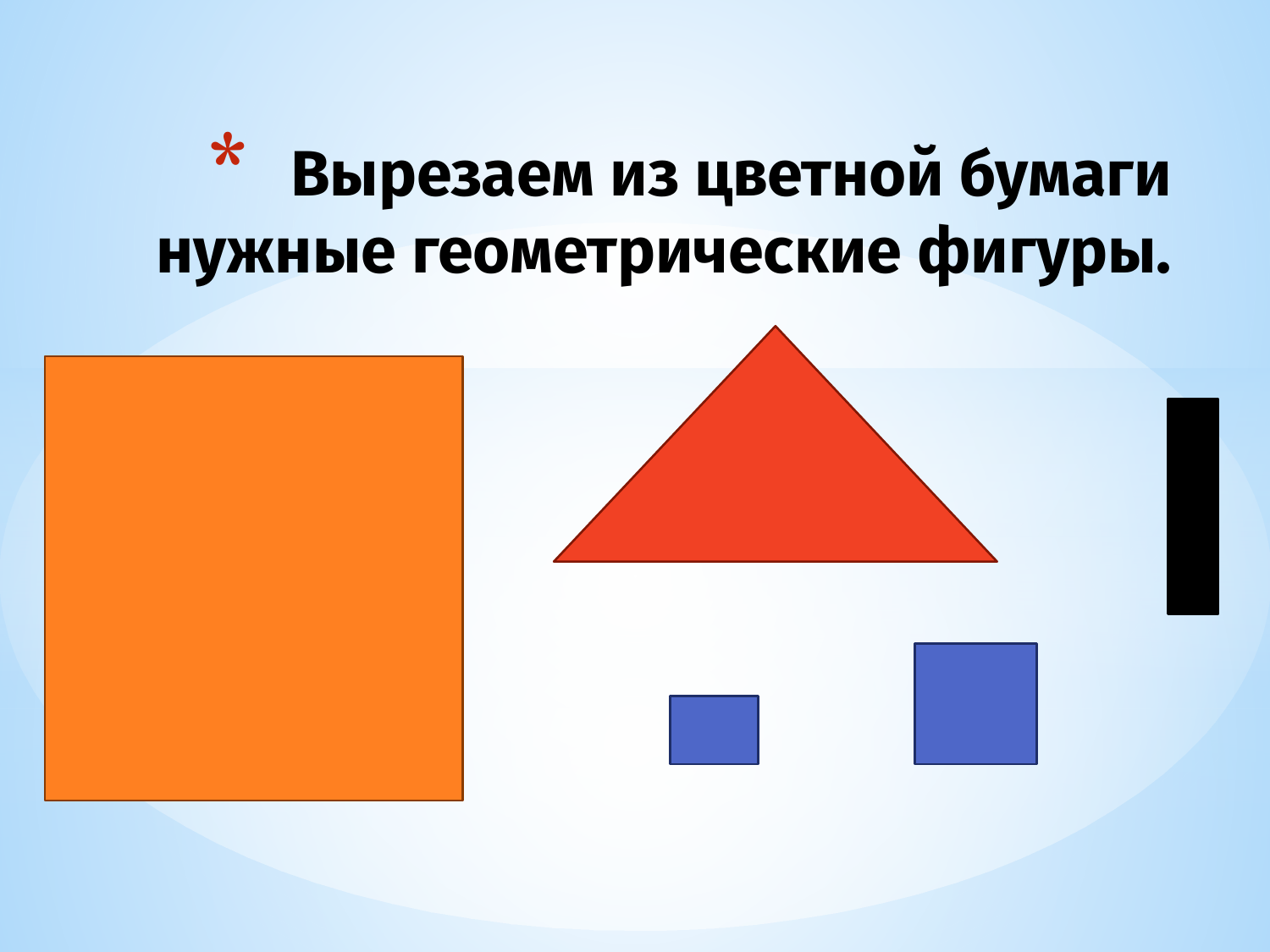

# Вырезаем из цветной бумаги нужные геометрические фигуры.